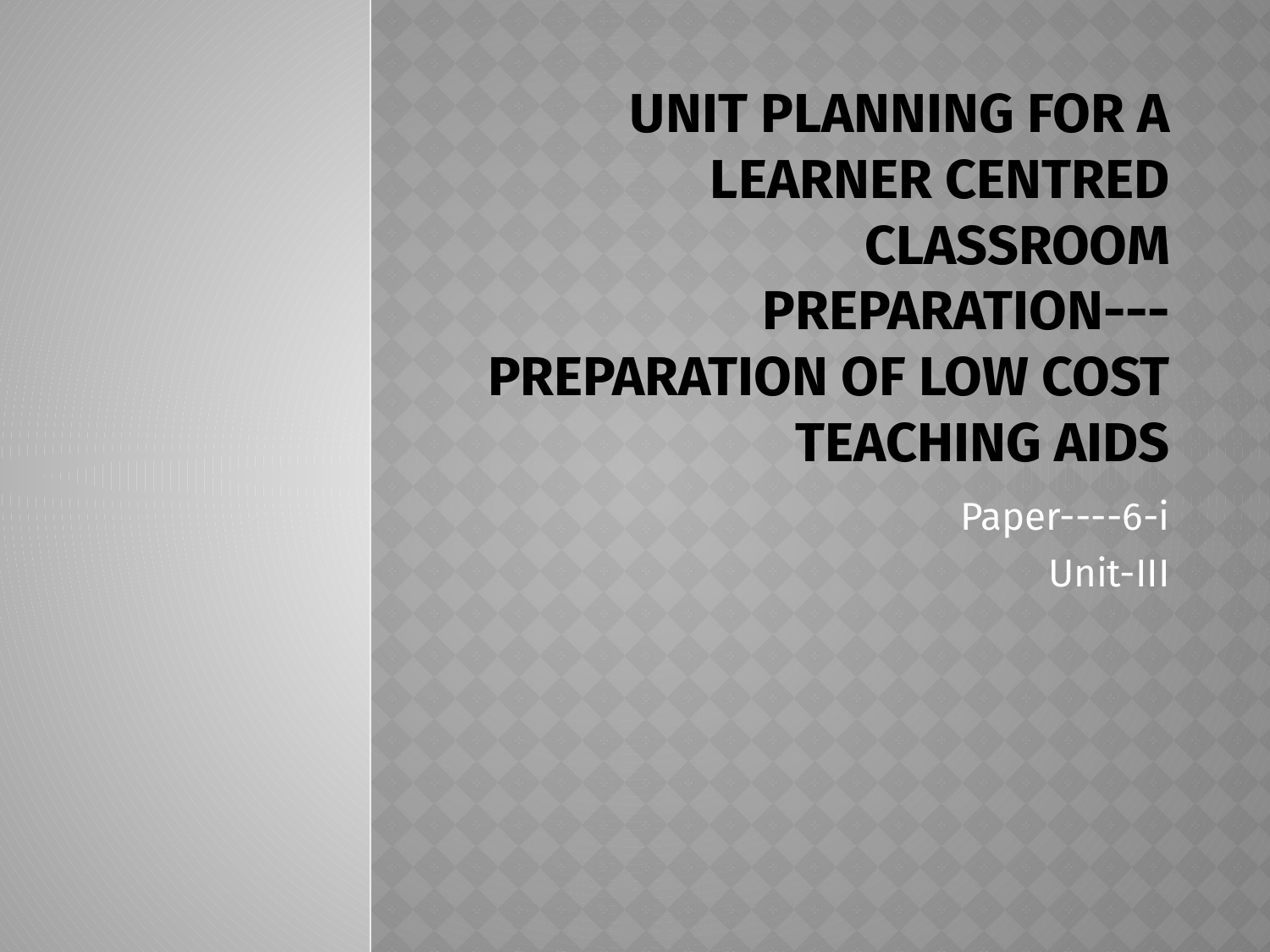

# Unit planning for a learner centred classroom preparation---preparation of low cost teaching Aids
Paper----6-i
Unit-III